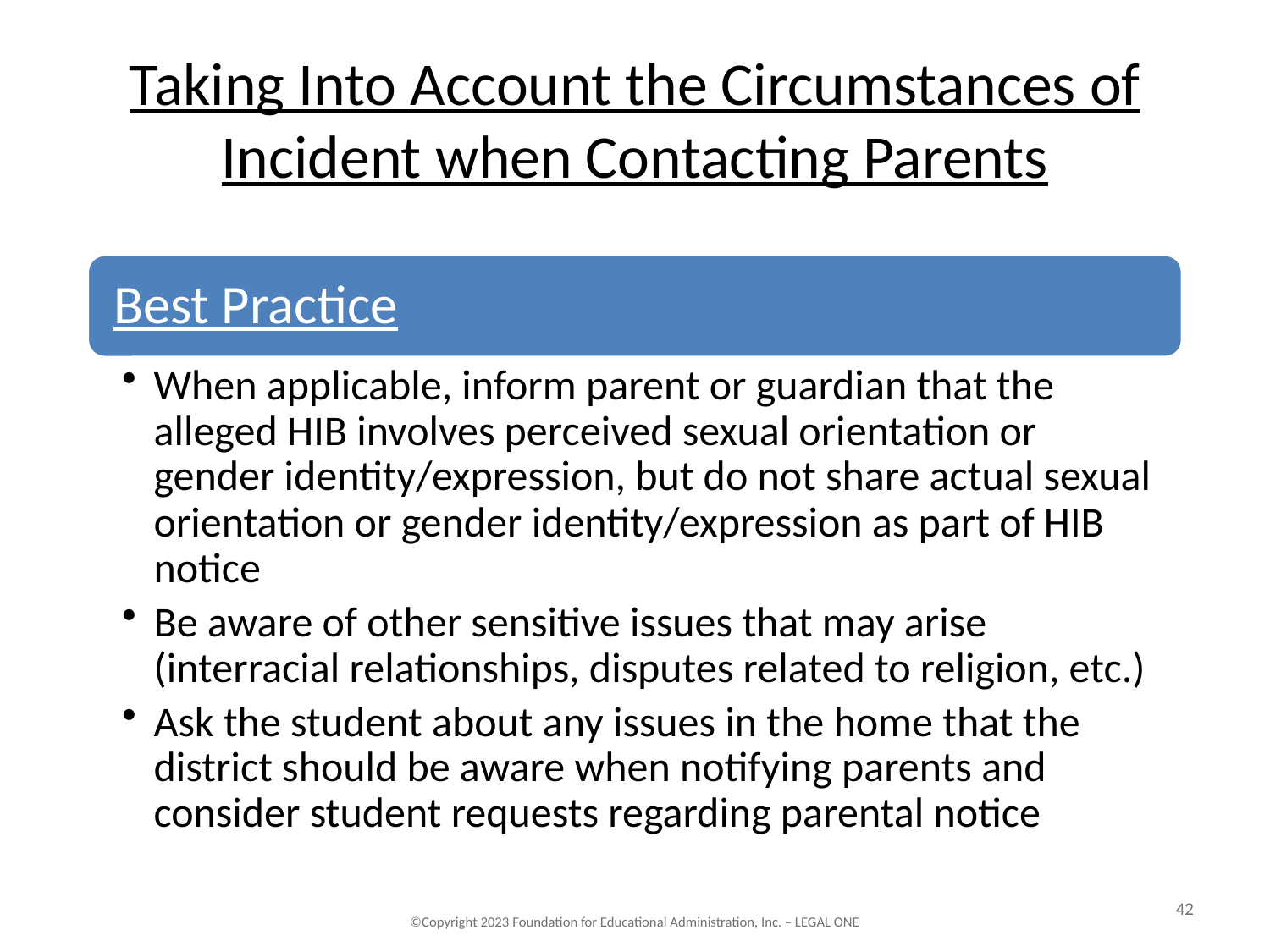

# Taking Into Account the Circumstances of Incident when Contacting Parents
Best Practice
When applicable, inform parent or guardian that the alleged HIB involves perceived sexual orientation or gender identity/expression, but do not share actual sexual orientation or gender identity/expression as part of HIB notice
Be aware of other sensitive issues that may arise (interracial relationships, disputes related to religion, etc.)
Ask the student about any issues in the home that the district should be aware when notifying parents and consider student requests regarding parental notice
42